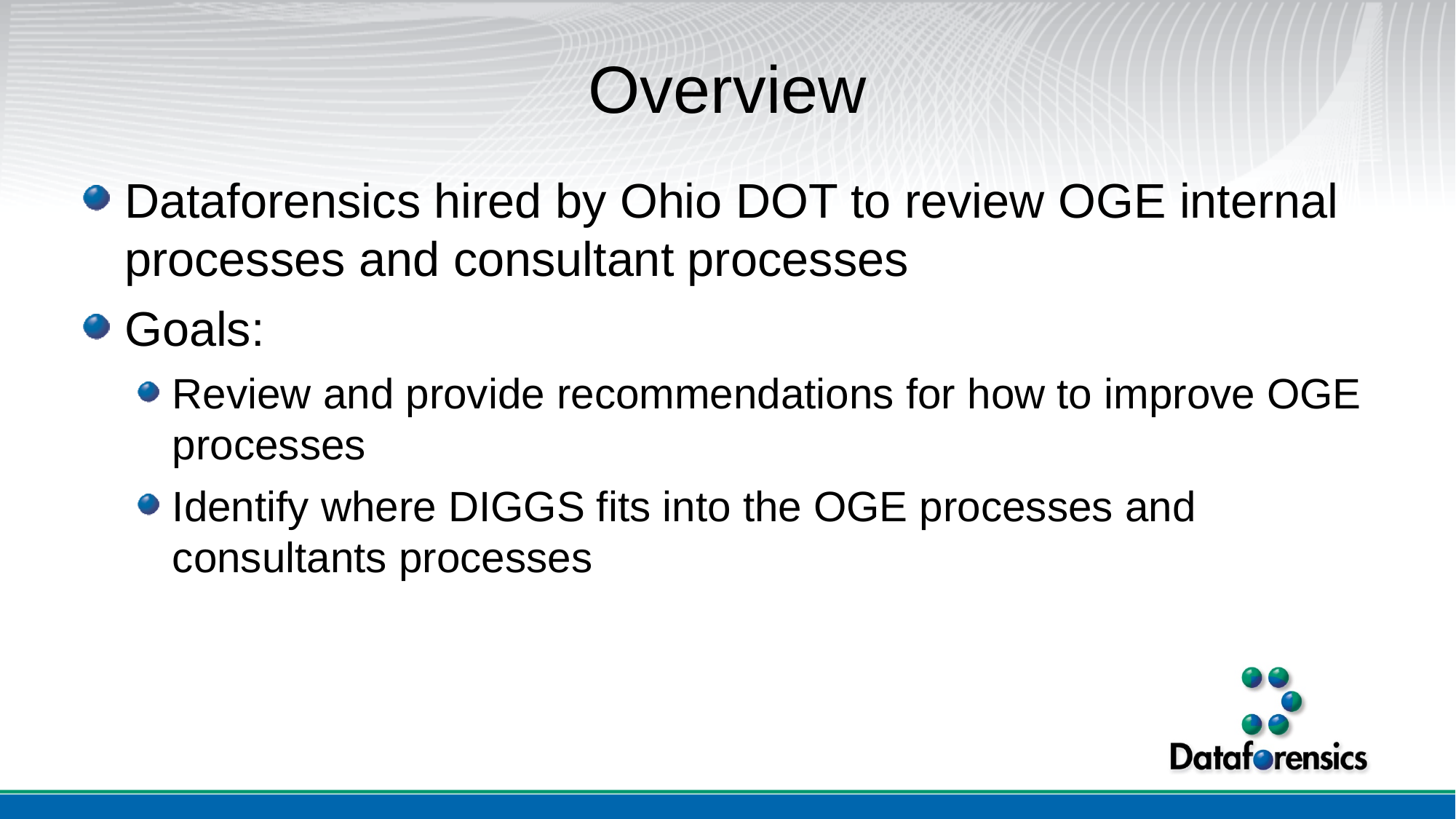

# Overview
Dataforensics hired by Ohio DOT to review OGE internal processes and consultant processes
Goals:
Review and provide recommendations for how to improve OGE processes
Identify where DIGGS fits into the OGE processes and consultants processes